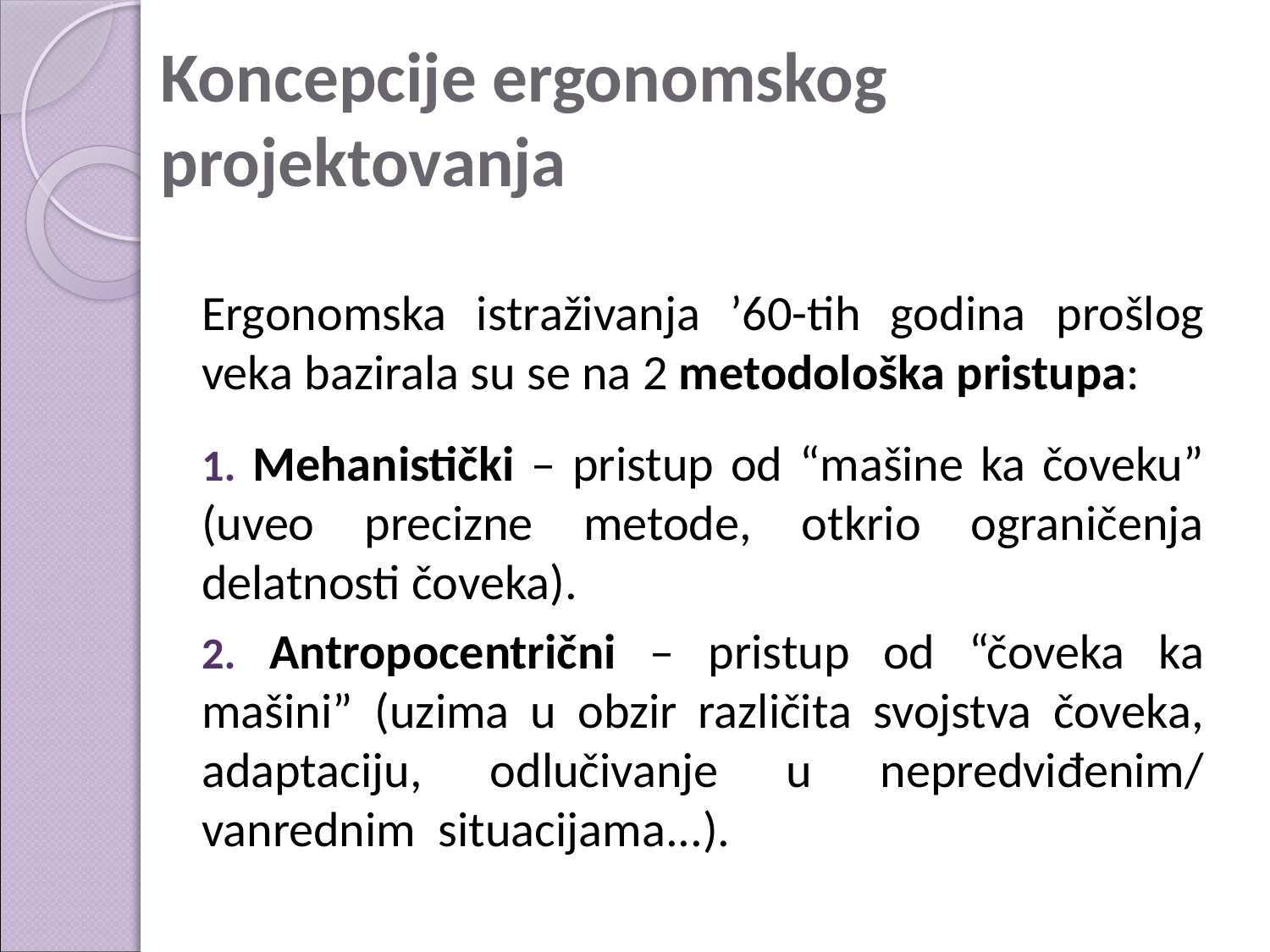

# Koncepcije ergonomskog projektovanja
Ergonomska istraživanja ’60-tih godina prošlog veka bazirala su se na 2 metodološka pristupa:
 Mehanistički – pristup od “mašine ka čoveku” (uveo precizne metode, otkrio ograničenja delatnosti čoveka).
 Antropocentrični – pristup od “čoveka ka mašini” (uzima u obzir različita svojstva čoveka, adaptaciju, odlučivanje u nepredviđenim/
vanrednim  situacijama...).